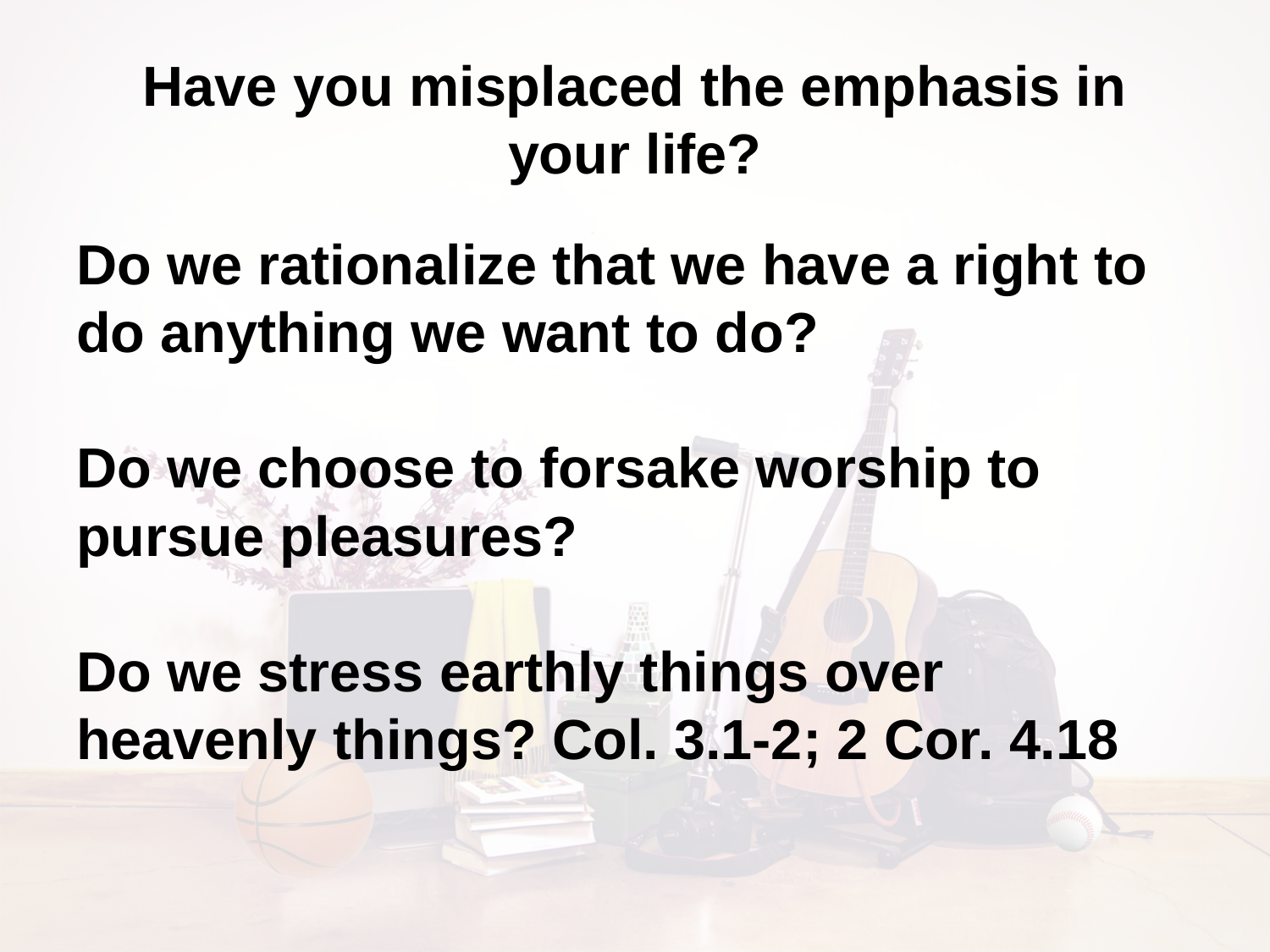

# Have you misplaced the emphasis in your life?
Do we rationalize that we have a right to do anything we want to do?

Do we choose to forsake worship to pursue pleasures?

Do we stress earthly things over heavenly things? Col. 3.1-2; 2 Cor. 4.18